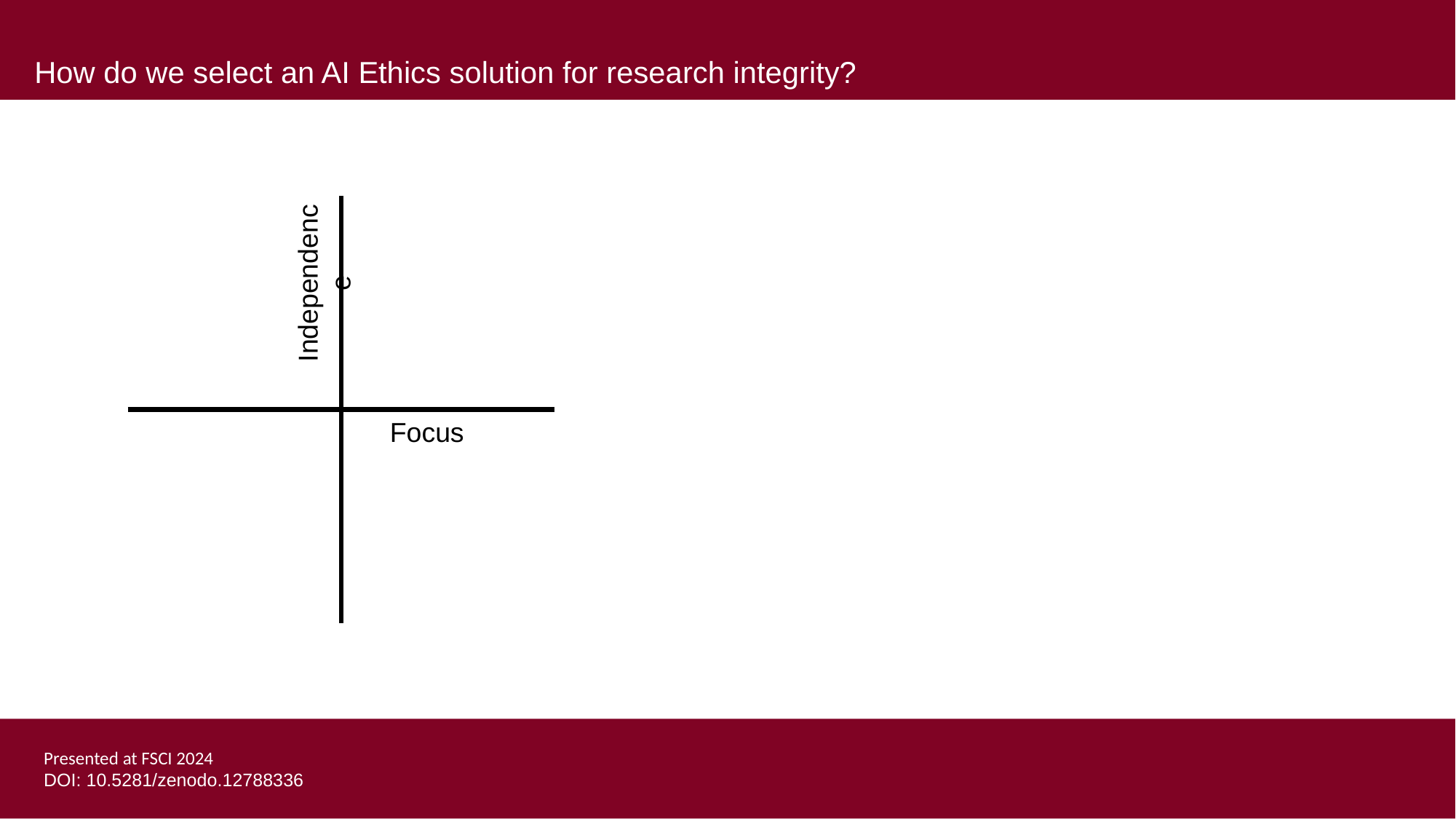

How do we select an AI Ethics solution for research integrity?
Independence
Focus

Presented at FSCI 2024
DOI: 10.5281/zenodo.12788336